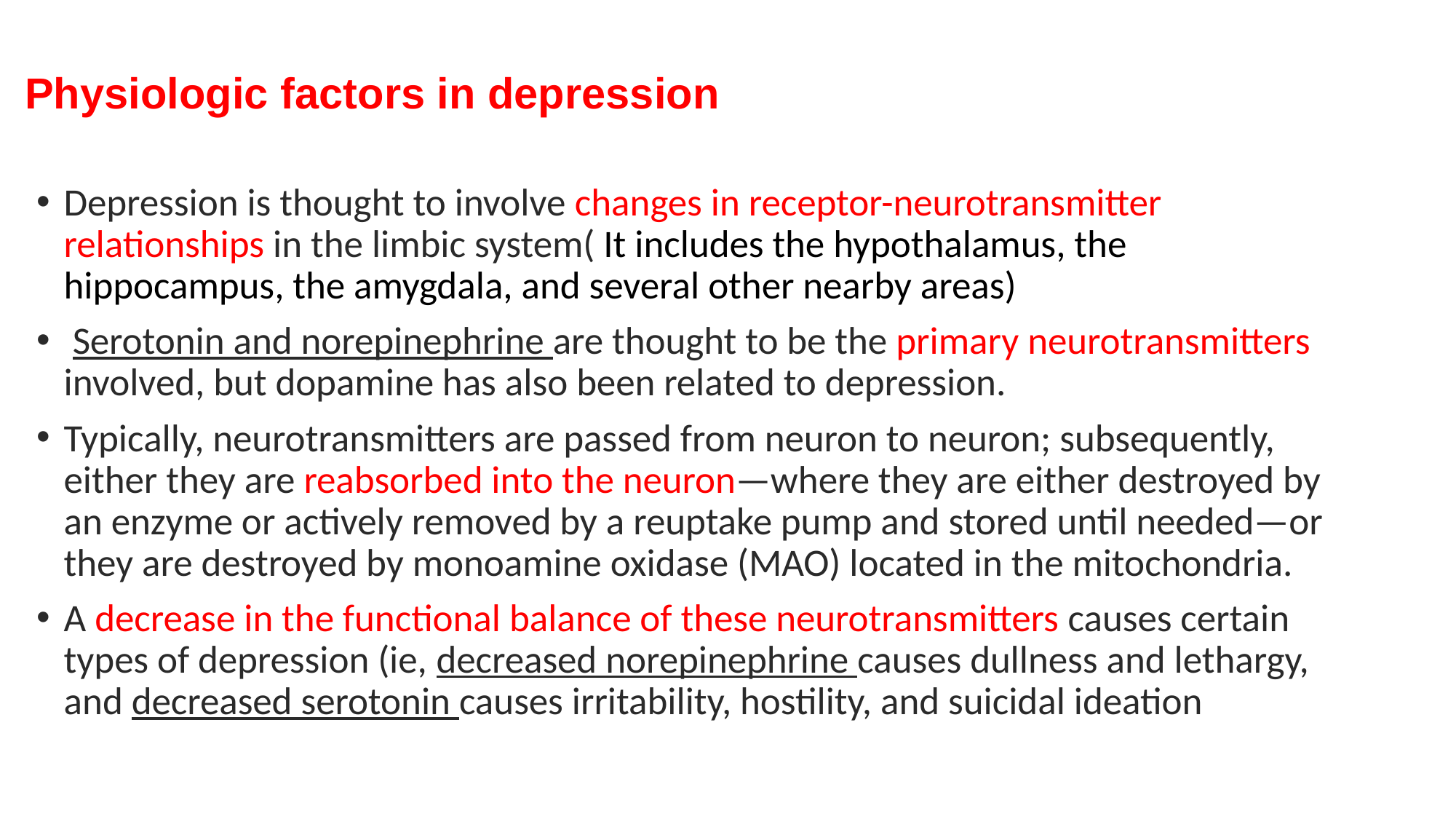

# Physiologic factors in depression
Depression is thought to involve changes in receptor-neurotransmitter relationships in the limbic system( It includes the hypothalamus, the hippocampus, the amygdala, and several other nearby areas)
 Serotonin and norepinephrine are thought to be the primary neurotransmitters involved, but dopamine has also been related to depression.
Typically, neurotransmitters are passed from neuron to neuron; subsequently, either they are reabsorbed into the neuron—where they are either destroyed by an enzyme or actively removed by a reuptake pump and stored until needed—or they are destroyed by monoamine oxidase (MAO) located in the mitochondria.
A decrease in the functional balance of these neurotransmitters causes certain types of depression (ie, decreased norepinephrine causes dullness and lethargy, and decreased serotonin causes irritability, hostility, and suicidal ideation